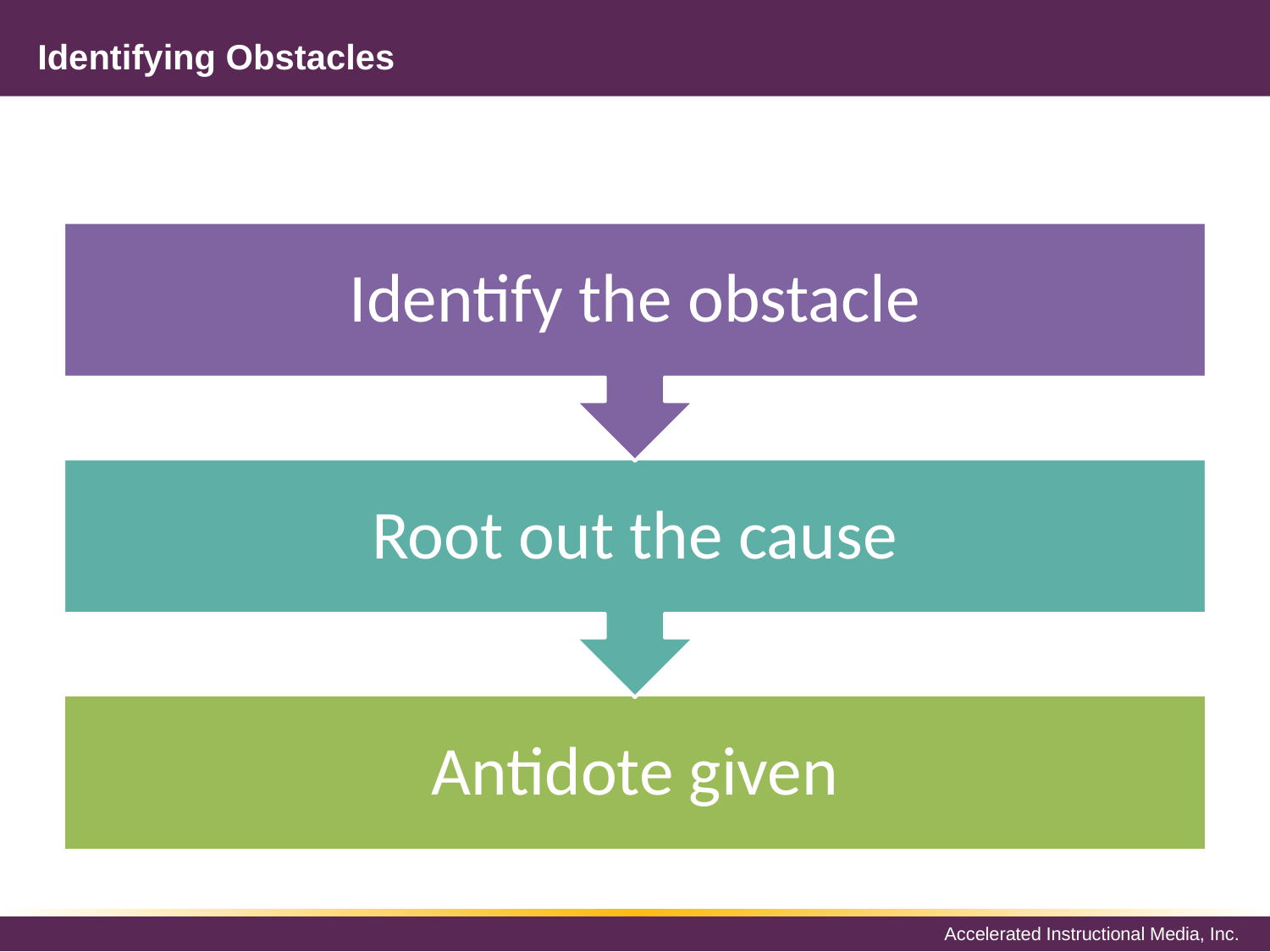

# Identifying Obstacles

Identify the obstacle
Root out the cause
Antidote given